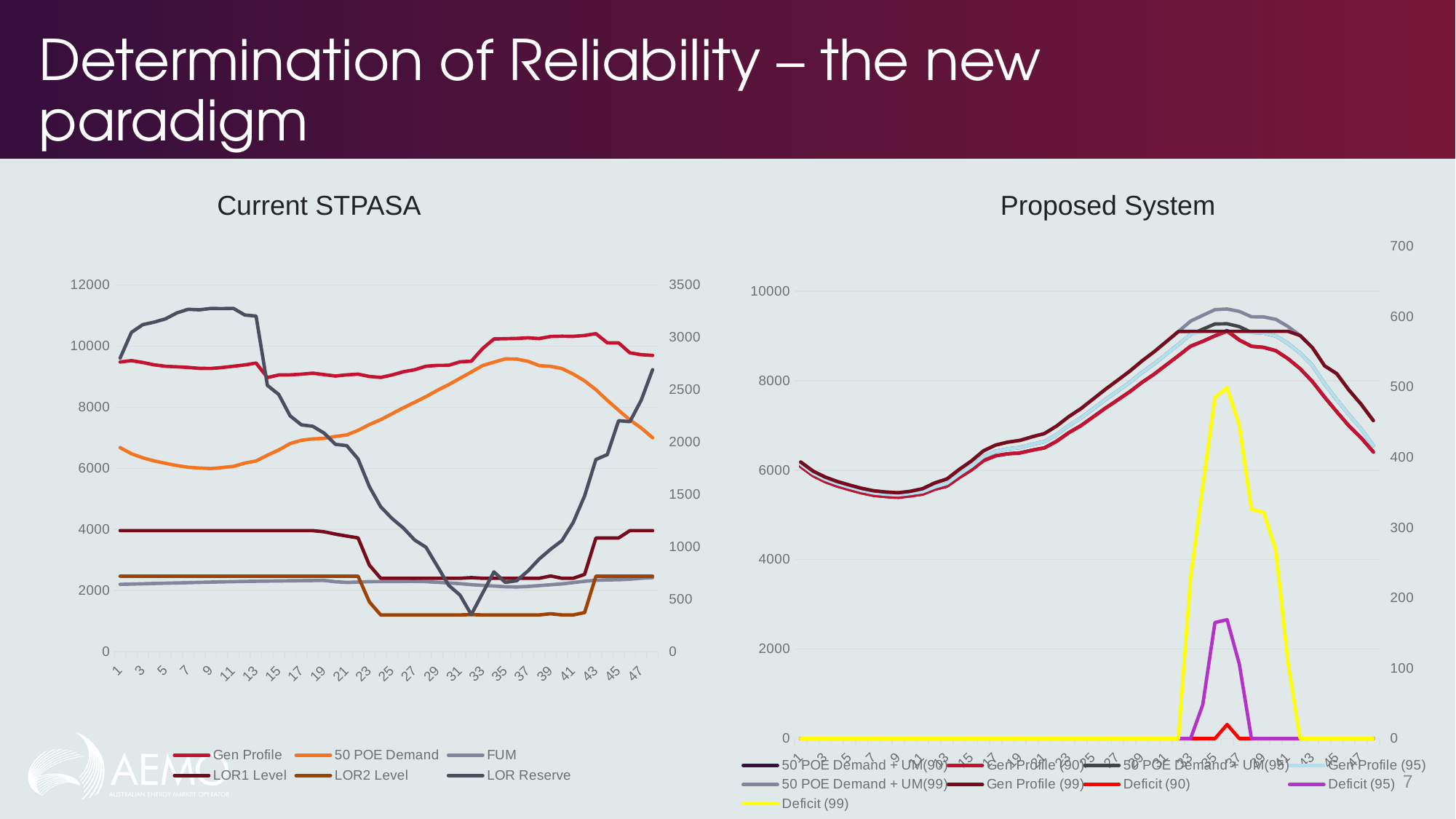

# Determination of Reliability – the new paradigm
Current STPASA
Proposed System

### Chart

| Category | 50 POE Demand + UM(90) | Gen Profile (90) | 50 POE Demand + UM(95) | Gen Profile (95) | 50 POE Demand + UM(99) | Gen Profile (99) | Deficit (90) | Deficit (95) | Deficit (99) |
|---|---|---|---|---|---|---|---|---|---|
| 1 | 6081.0 | 6081.0 | 6131.0 | 6131.0 | 6181.0 | 6181.0 | 0.0 | 0.0 | 0.0 |
| 2 | 5879.0 | 5879.0 | 5929.0 | 5929.0 | 5979.0 | 5979.0 | 0.0 | 0.0 | 0.0 |
| 3 | 5745.0 | 5745.0 | 5795.0 | 5795.0 | 5845.0 | 5845.0 | 0.0 | 0.0 | 0.0 |
| 4 | 5645.0 | 5645.0 | 5695.0 | 5695.0 | 5745.0 | 5745.0 | 0.0 | 0.0 | 0.0 |
| 5 | 5566.0 | 5566.0 | 5616.0 | 5616.0 | 5666.0 | 5666.0 | 0.0 | 0.0 | 0.0 |
| 6 | 5492.0 | 5492.0 | 5542.0 | 5542.0 | 5592.0 | 5592.0 | 0.0 | 0.0 | 0.0 |
| 7 | 5437.0 | 5437.0 | 5487.0 | 5487.0 | 5537.0 | 5537.0 | 0.0 | 0.0 | 0.0 |
| 8 | 5410.0 | 5410.0 | 5460.0 | 5460.0 | 5510.0 | 5510.0 | 0.0 | 0.0 | 0.0 |
| 9 | 5394.0 | 5394.0 | 5444.0 | 5444.0 | 5494.0 | 5494.0 | 0.0 | 0.0 | 0.0 |
| 10 | 5426.0 | 5426.0 | 5476.0 | 5476.0 | 5526.0 | 5526.0 | 0.0 | 0.0 | 0.0 |
| 11 | 5465.0 | 5465.0 | 5515.0 | 5515.0 | 5585.0 | 5585.0 | 0.0 | 0.0 | 0.0 |
| 12 | 5573.0 | 5573.0 | 5623.0 | 5623.0 | 5713.0 | 5713.0 | 0.0 | 0.0 | 0.0 |
| 13 | 5643.0 | 5643.0 | 5703.0 | 5703.0 | 5803.0 | 5803.0 | 0.0 | 0.0 | 0.0 |
| 14 | 5832.0 | 5832.0 | 5902.0 | 5902.0 | 6012.0 | 6012.0 | 0.0 | 0.0 | 0.0 |
| 15 | 6002.0 | 6002.0 | 6082.0 | 6082.0 | 6202.0 | 6202.0 | 0.0 | 0.0 | 0.0 |
| 16 | 6211.0 | 6211.0 | 6301.0 | 6301.0 | 6431.0 | 6431.0 | 0.0 | 0.0 | 0.0 |
| 17 | 6320.0 | 6320.0 | 6420.0 | 6420.0 | 6560.0 | 6560.0 | 0.0 | 0.0 | 0.0 |
| 18 | 6365.0 | 6365.0 | 6475.0 | 6475.0 | 6625.0 | 6625.0 | 0.0 | 0.0 | 0.0 |
| 19 | 6384.0 | 6384.0 | 6504.0 | 6504.0 | 6664.0 | 6664.0 | 0.0 | 0.0 | 0.0 |
| 20 | 6445.0 | 6445.0 | 6575.0 | 6575.0 | 6745.0 | 6745.0 | 0.0 | 0.0 | 0.0 |
| 21 | 6496.0 | 6496.0 | 6636.0 | 6636.0 | 6816.0 | 6816.0 | 0.0 | 0.0 | 0.0 |
| 22 | 6644.0 | 6644.0 | 6794.0 | 6794.0 | 6984.0 | 6984.0 | 0.0 | 0.0 | 0.0 |
| 23 | 6835.0 | 6835.0 | 6995.0 | 6995.0 | 7195.0 | 7195.0 | 0.0 | 0.0 | 0.0 |
| 24 | 6994.0 | 6994.0 | 7164.0 | 7164.0 | 7374.0 | 7374.0 | 0.0 | 0.0 | 0.0 |
| 25 | 7187.0 | 7187.0 | 7367.0 | 7367.0 | 7587.0 | 7587.0 | 0.0 | 0.0 | 0.0 |
| 26 | 7383.0 | 7383.0 | 7573.0 | 7573.0 | 7803.0 | 7803.0 | 0.0 | 0.0 | 0.0 |
| 27 | 7564.0 | 7564.0 | 7764.0 | 7764.0 | 8004.0 | 8004.0 | 0.0 | 0.0 | 0.0 |
| 28 | 7749.0 | 7749.0 | 7959.0 | 7959.0 | 8209.0 | 8209.0 | 0.0 | 0.0 | 0.0 |
| 29 | 7956.0 | 7956.0 | 8176.0 | 8176.0 | 8436.0 | 8436.0 | 0.0 | 0.0 | 0.0 |
| 30 | 8142.0 | 8142.0 | 8372.0 | 8372.0 | 8642.0 | 8642.0 | 0.0 | 0.0 | 0.0 |
| 31 | 8349.0 | 8349.0 | 8589.0 | 8589.0 | 8869.0 | 8869.0 | 0.0 | 0.0 | 0.0 |
| 32 | 8556.0 | 8556.0 | 8806.0 | 8806.0 | 9096.0 | 9096.0 | 0.0 | 0.0 | 0.0 |
| 33 | 8768.0 | 8768.0 | 9028.0 | 9028.0 | 9328.0 | 9100.0 | 0.0 | 0.0 | 228.0 |
| 34 | 8878.0 | 8878.0 | 9148.0 | 9100.0 | 9458.0 | 9100.0 | 0.0 | 48.0 | 358.0 |
| 35 | 9000.0 | 9000.0 | 9265.0 | 9100.0 | 9585.0 | 9100.0 | 0.0 | 165.0 | 485.0 |
| 36 | 9120.0 | 9100.0 | 9269.0 | 9100.0 | 9599.0 | 9100.0 | 20.0 | 169.0 | 499.0 |
| 37 | 8906.0 | 8906.0 | 9206.0 | 9100.0 | 9546.0 | 9100.0 | 0.0 | 106.0 | 446.0 |
| 38 | 8766.0 | 8766.0 | 9076.0 | 9076.0 | 9426.0 | 9100.0 | 0.0 | 0.0 | 326.0 |
| 39 | 8742.0 | 8742.0 | 9062.0 | 9062.0 | 9422.0 | 9100.0 | 0.0 | 0.0 | 322.0 |
| 40 | 8668.0 | 8668.0 | 8998.0 | 8998.0 | 9368.0 | 9100.0 | 0.0 | 0.0 | 268.0 |
| 41 | 8488.0 | 8488.0 | 8828.0 | 8828.0 | 9208.0 | 9100.0 | 0.0 | 0.0 | 108.0 |
| 42 | 8265.0 | 8265.0 | 8615.0 | 8615.0 | 9005.0 | 9005.0 | 0.0 | 0.0 | 0.0 |
| 43 | 7977.0 | 7977.0 | 8337.0 | 8337.0 | 8737.0 | 8737.0 | 0.0 | 0.0 | 0.0 |
| 44 | 7630.0 | 7630.0 | 7930.0 | 7930.0 | 8330.0 | 8330.0 | 0.0 | 0.0 | 0.0 |
| 45 | 7304.0 | 7304.0 | 7574.0 | 7574.0 | 8154.0 | 8154.0 | 0.0 | 0.0 | 0.0 |
| 46 | 6987.0 | 6987.0 | 7237.0 | 7237.0 | 7787.0 | 7787.0 | 0.0 | 0.0 | 0.0 |
| 47 | 6721.0 | 6721.0 | 6921.0 | 6921.0 | 7471.0 | 7471.0 | 0.0 | 0.0 | 0.0 |
| 48 | 6405.0 | 6405.0 | 6545.0 | 6545.0 | 7105.0 | 7105.0 | 0.0 | 0.0 | 0.0 |

### Chart

| Category | Gen Profile | 50 POE Demand | FUM | LOR1 Level | LOR2 Level | LOR Reserve |
|---|---|---|---|---|---|---|
| 1 | 9484.05 | 6681.0 | 641.8 | 1155.0 | 720.0 | 2802.91 |
| 2 | 9528.13 | 6479.0 | 644.6 | 1155.0 | 720.0 | 3049.18 |
| 3 | 9467.41 | 6345.0 | 647.4 | 1155.0 | 720.0 | 3122.69 |
| 4 | 9391.13 | 6245.0 | 650.1 | 1155.0 | 720.0 | 3146.61 |
| 5 | 9344.2 | 6166.0 | 652.9 | 1155.0 | 720.0 | 3177.95 |
| 6 | 9326.2 | 6092.0 | 655.6 | 1155.0 | 720.0 | 3234.36 |
| 7 | 9306.4 | 6037.0 | 658.1 | 1155.0 | 720.0 | 3269.06 |
| 8 | 9274.84 | 6010.0 | 660.7 | 1155.0 | 720.0 | 3264.42 |
| 9 | 9271.06 | 5994.0 | 663.3 | 1155.0 | 720.0 | 3277.06 |
| 10 | 9301.57 | 6026.0 | 665.7 | 1155.0 | 720.0 | 3275.93 |
| 11 | 9343.77 | 6065.0 | 667.8 | 1155.0 | 720.0 | 3278.27 |
| 12 | 9387.74 | 6173.0 | 669.7 | 1155.0 | 720.0 | 3214.79 |
| 13 | 9447.78 | 6243.0 | 671.4 | 1154.9999 | 719.9999 | 3204.74 |
| 14 | 8974.2 | 6432.0 | 673.0 | 1155.0 | 720.0 | 2542.61 |
| 15 | 9058.95 | 6602.0 | 674.5 | 1155.0 | 720.0 | 2456.23 |
| 16 | 9063.11 | 6811.0 | 676.0 | 1155.0 | 720.0 | 2252.57 |
| 17 | 9085.59 | 6920.0 | 677.3 | 1155.0 | 720.0 | 2165.88 |
| 18 | 9117.14 | 6965.0 | 678.4 | 1155.0 | 720.0 | 2152.09 |
| 19 | 9070.88 | 6984.0 | 679.5 | 1144.0 | 720.0 | 2087.33 |
| 20 | 9024.27 | 7045.0 | 666.9 | 1122.0 | 720.0 | 1979.68 |
| 21 | 9062.78 | 7096.0 | 660.0 | 1103.0 | 720.0 | 1966.89 |
| 22 | 9084.74 | 7244.0 | 663.9 | 1086.0 | 720.0 | 1840.56 |
| 23 | 9010.7 | 7435.0 | 668.0 | 825.5072 | 474.5072 | 1575.51 |
| 24 | 8977.56 | 7594.0 | 668.6 | 700.0 | 350.0 | 1383.37 |
| 25 | 9058.83 | 7787.0 | 669.3 | 700.0 | 350.0 | 1271.98 |
| 26 | 9163.61 | 7983.0 | 670.0 | 700.0 | 350.0 | 1180.9 |
| 27 | 9229.49 | 8164.0 | 670.7 | 700.0 | 350.0 | 1065.34 |
| 28 | 9345.48 | 8349.0 | 667.9 | 700.0 | 350.0 | 996.17 |
| 29 | 9371.66 | 8556.0 | 661.5 | 700.0 | 350.0 | 815.87 |
| 30 | 9375.47 | 8742.0 | 655.0 | 700.0 | 350.0 | 633.15 |
| 31 | 9488.8 | 8949.0 | 648.5 | 700.0 | 350.0 | 540.05 |
| 32 | 9508.87 | 9156.0 | 638.5 | 705.9024 | 352.9512 | 352.95 |
| 33 | 9925.95 | 9368.0 | 632.1 | 700.0 | 350.0 | 558.45 |
| 34 | 10238.84 | 9478.0 | 625.8 | 700.0 | 350.0 | 761.02 |
| 35 | 10246.07 | 9585.0 | 619.6 | 700.0 | 350.0 | 660.93 |
| 36 | 10255.42 | 9579.0 | 617.0 | 700.0001 | 350.0001 | 676.33 |
| 37 | 10275.12 | 9506.0 | 621.7 | 700.0 | 350.0 | 769.53 |
| 38 | 10251.06 | 9366.0 | 630.1 | 700.0 | 350.0 | 884.74 |
| 39 | 10319.17 | 9342.0 | 638.4 | 722.1095 | 361.0548 | 977.6 |
| 40 | 10327.63 | 9268.0 | 646.6 | 700.0 | 350.0 | 1059.71 |
| 41 | 10322.03 | 9088.0 | 658.9 | 700.0 | 350.0 | 1234.4 |
| 42 | 10352.32 | 8865.0 | 671.6 | 737.2271 | 372.2271 | 1487.23 |
| 43 | 10412.75 | 8577.0 | 680.6 | 1085.0 | 720.0 | 1835.0 |
| 44 | 10111.53 | 8230.0 | 685.1 | 1085.0 | 720.0 | 1881.38 |
| 45 | 10109.17 | 7904.0 | 686.0 | 1085.0 | 720.0 | 2205.0 |
| 46 | 9783.67 | 7587.0 | 691.3 | 1155.0 | 720.0 | 2196.68 |
| 47 | 9722.5 | 7321.0 | 700.9 | 1155.0 | 720.0 | 2401.84 |
| 48 | 9698.49 | 7005.0 | 706.3 | 1155.0 | 720.0 | 2693.13 |
7